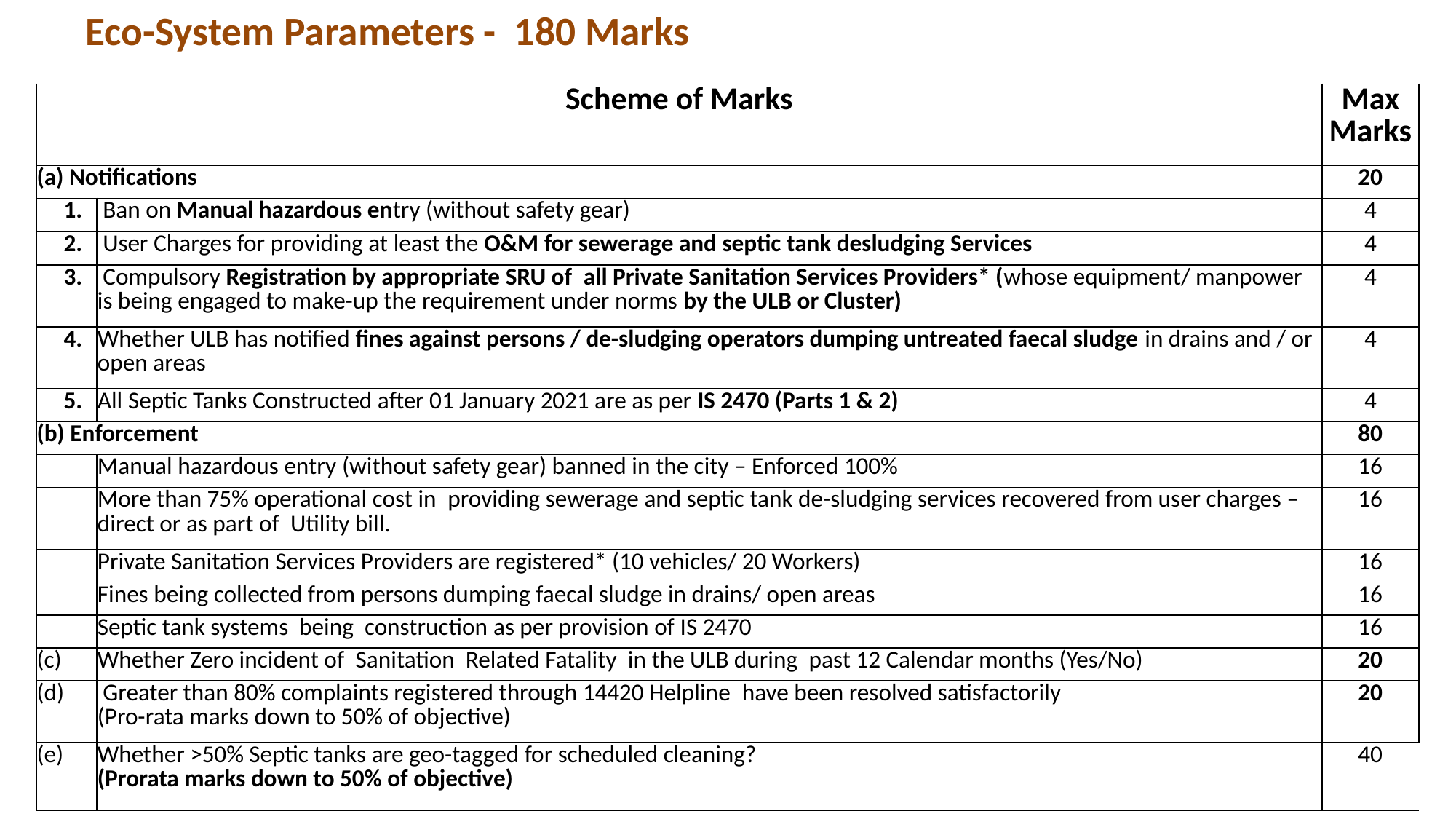

Eco-System Parameters -  180 Marks
| Scheme of Marks |  | Max Marks |
| --- | --- | --- |
| (a) Notifications |  | 20 |
| 1. | Ban on Manual hazardous entry (without safety gear) | 4 |
| 2. | User Charges for providing at least the O&M for sewerage and septic tank desludging Services | 4 |
| 3. | Compulsory Registration by appropriate SRU of  all Private Sanitation Services Providers\* (whose equipment/ manpower is being engaged to make-up the requirement under norms by the ULB or Cluster) | 4 |
| 4. | Whether ULB has notified fines against persons / de-sludging operators dumping untreated faecal sludge in drains and / or open areas | 4 |
| 5. | All Septic Tanks Constructed after 01 January 2021 are as per IS 2470 (Parts 1 & 2) | 4 |
| (b) Enforcement |  | 80 |
|  | Manual hazardous entry (without safety gear) banned in the city – Enforced 100% | 16 |
|  | More than 75% operational cost in  providing sewerage and septic tank de-sludging services recovered from user charges – direct or as part of  Utility bill. | 16 |
|  | Private Sanitation Services Providers are registered\* (10 vehicles/ 20 Workers) | 16 |
|  | Fines being collected from persons dumping faecal sludge in drains/ open areas | 16 |
|  | Septic tank systems being construction as per provision of IS 2470 | 16 |
| (c) | Whether Zero incident of  Sanitation  Related Fatality  in the ULB during  past 12 Calendar months (Yes/No) | 20 |
| (d) | Greater than 80% complaints registered through 14420 Helpline  have been resolved satisfactorily  (Pro-rata marks down to 50% of objective) | 20 |
| (e) | Whether >50% Septic tanks are geo-tagged for scheduled cleaning? (Prorata marks down to 50% of objective) | 40 |